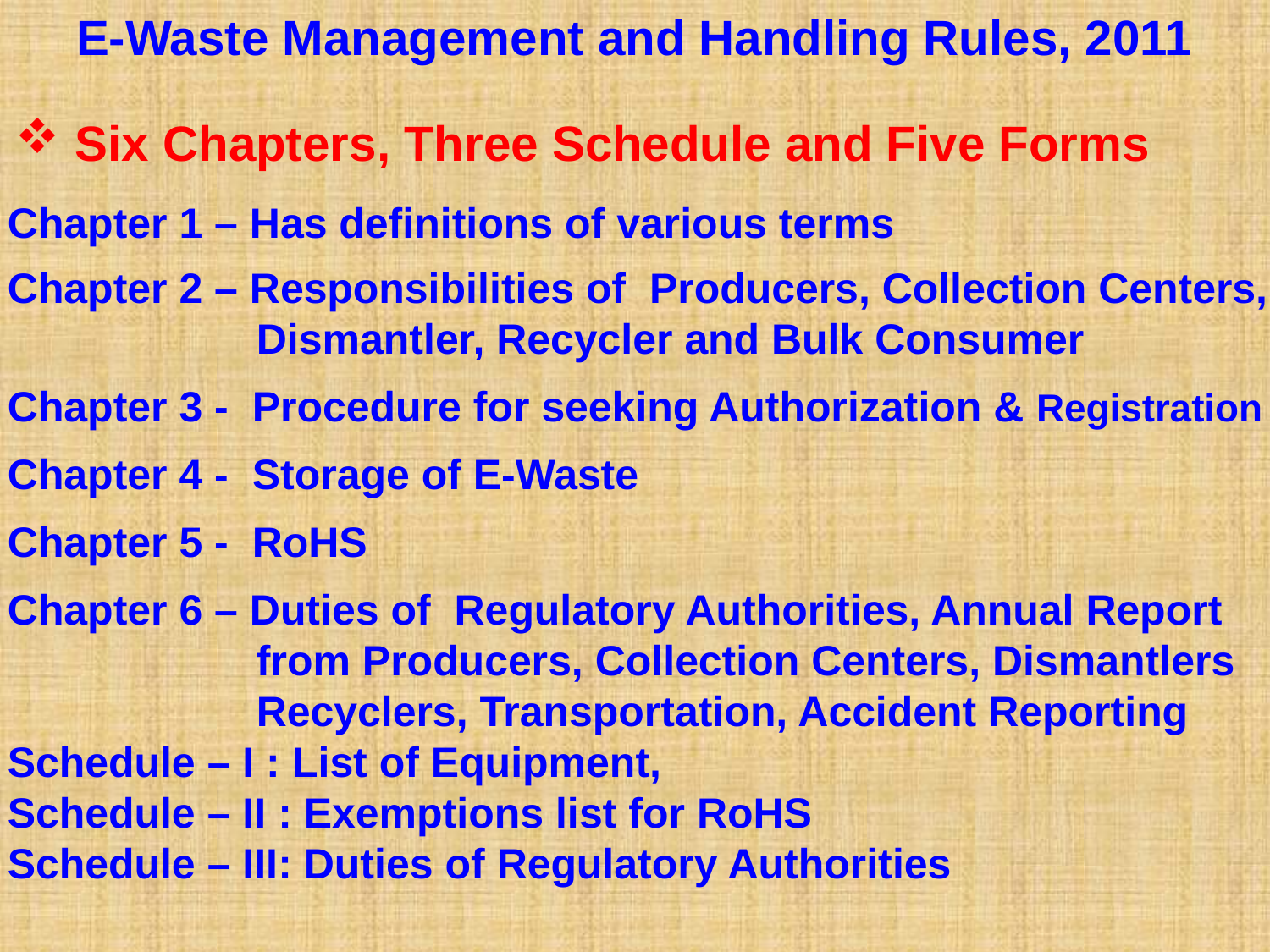

E-Waste Management and Handling Rules, 2011
Six Chapters, Three Schedule and Five Forms
Chapter 1 – Has definitions of various terms

Chapter 2 – Responsibilities of  Producers, Collection Centers,
                     Dismantler, Recycler and Bulk Consumer

Chapter 3 -  Procedure for seeking Authorization & Registration

Chapter 4 -  Storage of E-Waste

Chapter 5 -  RoHS

Chapter 6 – Duties of  Regulatory Authorities, Annual Report
                     from Producers, Collection Centers, Dismantlers
                     Recyclers, Transportation, Accident Reporting
Schedule – I : List of Equipment,
Schedule – II : Exemptions list for RoHS
Schedule – III: Duties of Regulatory Authorities